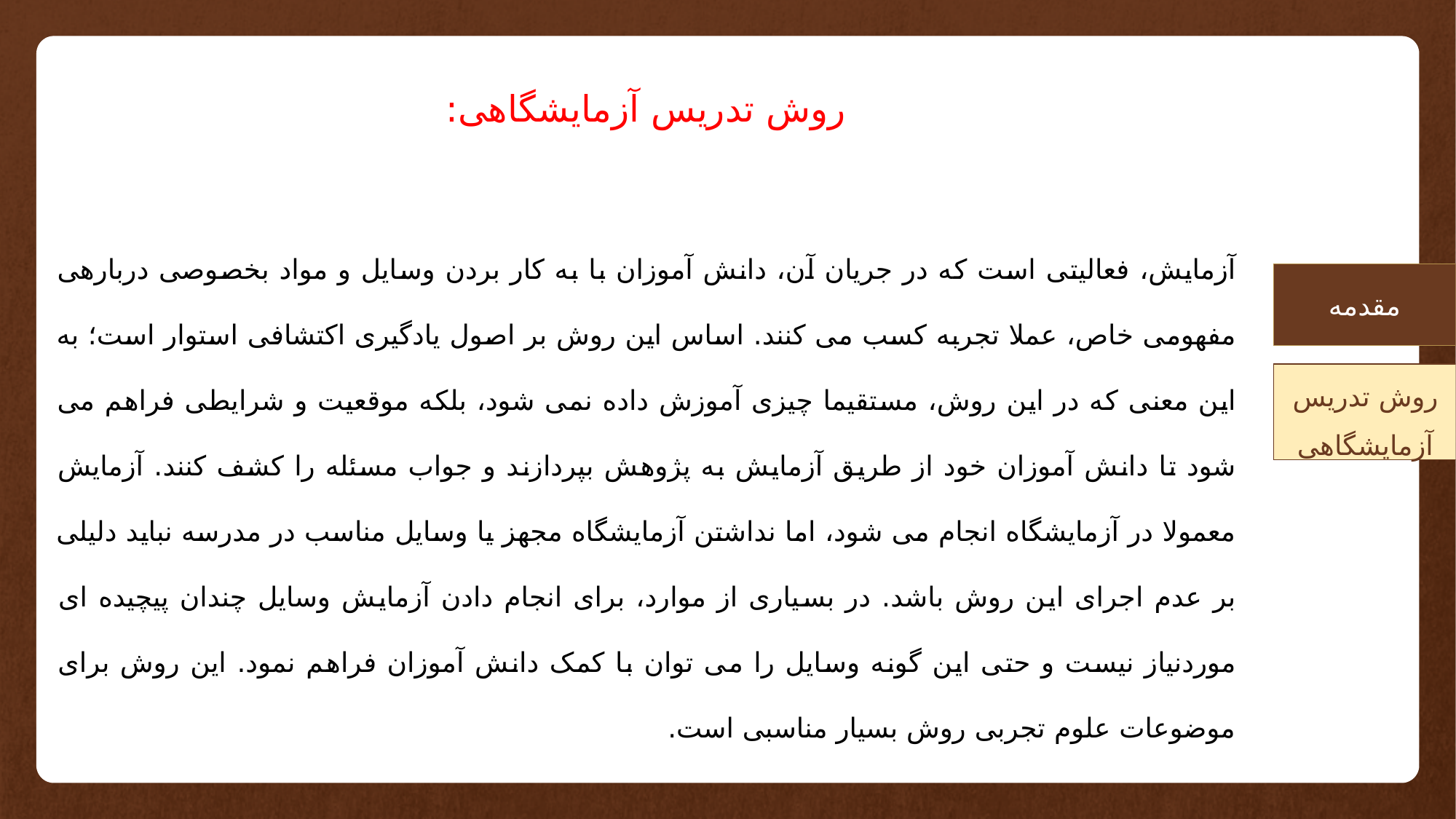

روش تدریس آزمایشگاهی:

آزمایش، فعالیتی است که در جریان آن، دانش آموزان با به کار بردن وسایل و مواد بخصوصی دربارهی مفهومی خاص، عملا تجربه کسب می کنند. اساس این روش بر اصول یادگیرى اکتشافى استوار است؛ به این معنى که در این روش، مستقیما چیزى آموزش داده نمی شود، بلکه موقعیت و شرایطى فراهم می شود تا دانش آموزان خود از طریق آزمایش به پژوهش بپردازند و جواب مسئله را کشف کنند. آزمایش معمولا در آزمایشگاه انجام می شود، اما نداشتن آزمایشگاه مجهز یا وسایل مناسب در مدرسه نباید دلیلى بر عدم اجراى این روش باشد. در بسیارى از موارد، براى انجام دادن آزمایش وسایل چندان پیچیده اى موردنیاز نیست و حتى این گونه وسایل را می توان با کمک دانش آموزان فراهم نمود. این روش براى موضوعات علوم تجربی روش بسیار مناسبى است.
مقدمه
روش تدریس آزمایشگاهی